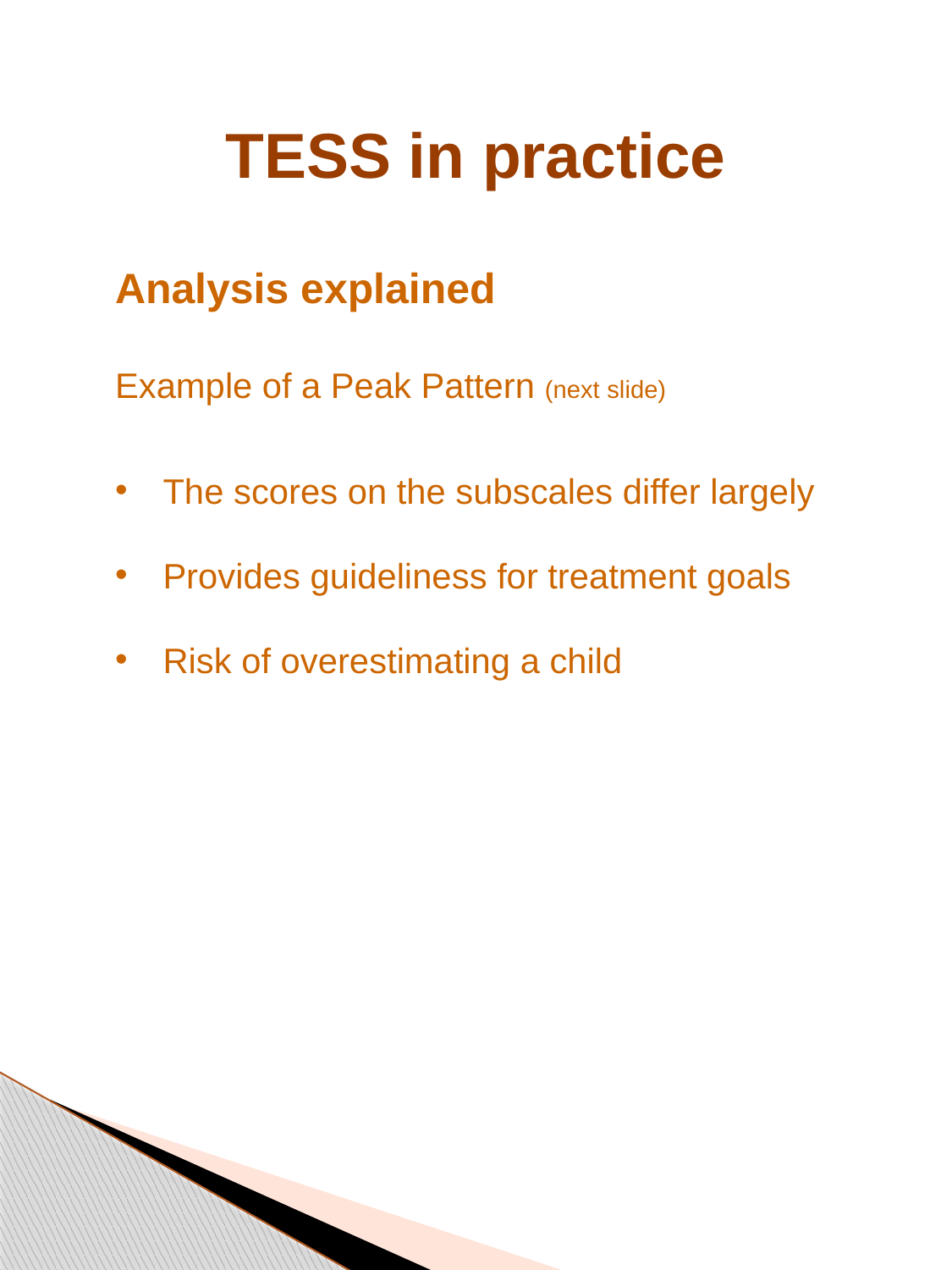

# TESS in practice
Analysis explained

Example of a Peak Pattern (next slide)

The scores on the subscales differ largely
Provides guideliness for treatment goals
Risk of overestimating a child